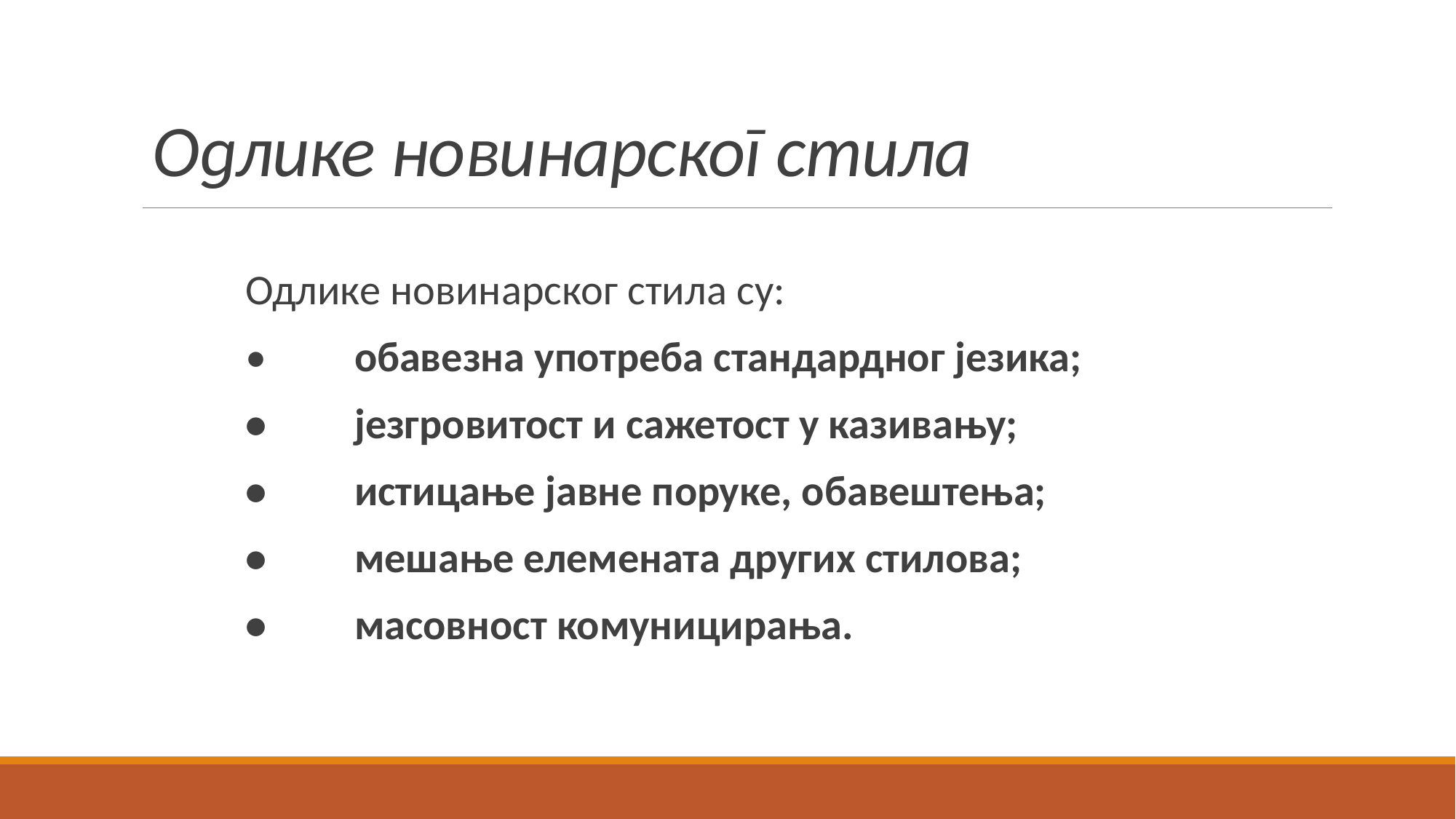

# Одлике новинарског стила
Одлике новинарског стила су:
•	обавезна употреба стандардног језика;
•	језгровитост и сажетост у казивању;
•	истицање јавне поруке, обавештења;
•	мешање елемената других стилова;
•	масовност комуницирања.